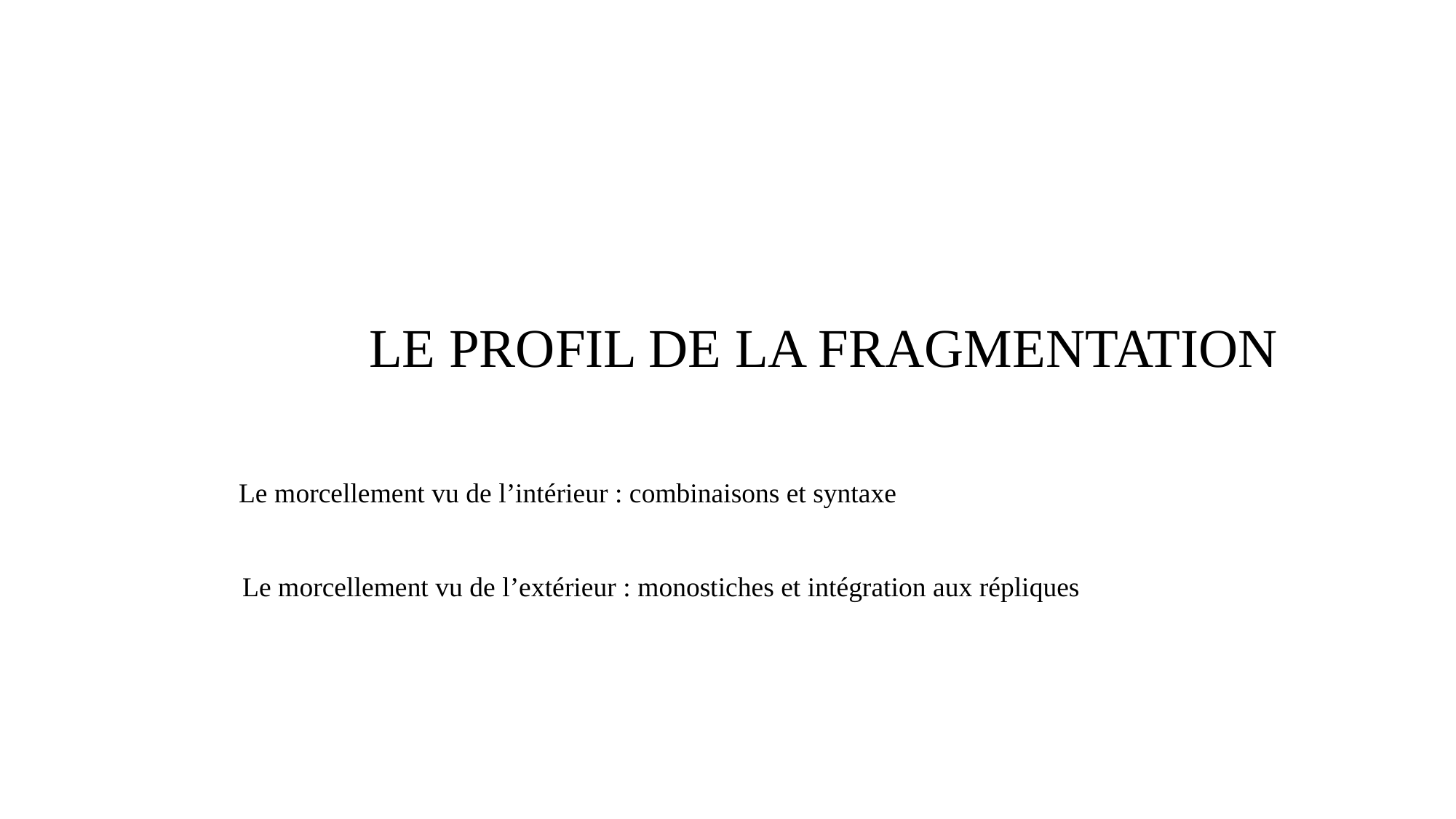

LE PROFIL DE LA FRAGMENTATION
Le morcellement vu de l’intérieur : combinaisons et syntaxe
Le morcellement vu de l’extérieur : monostiches et intégration aux répliques